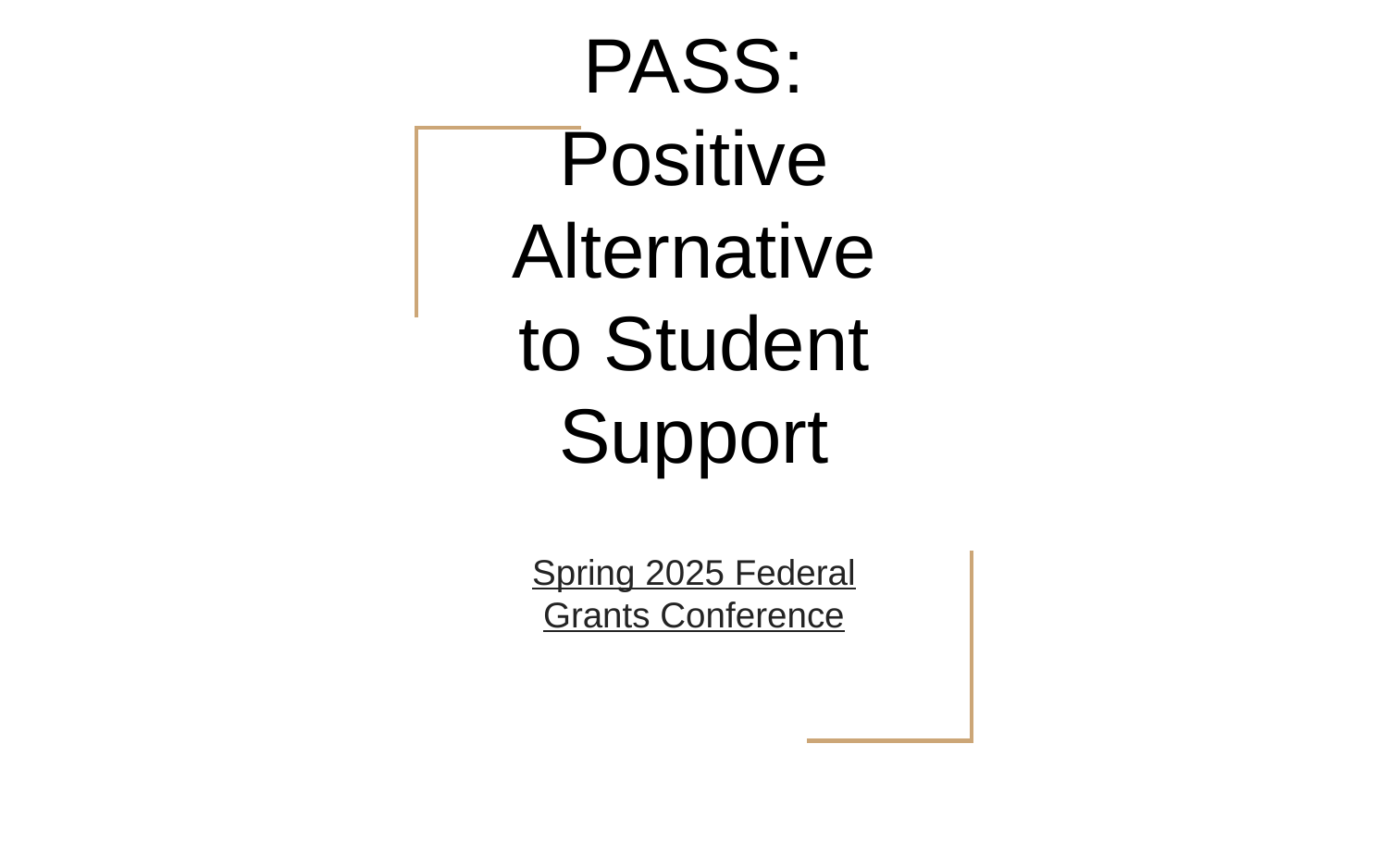

# PASS: Positive Alternative to Student Support
Spring 2025 Federal Grants Conference